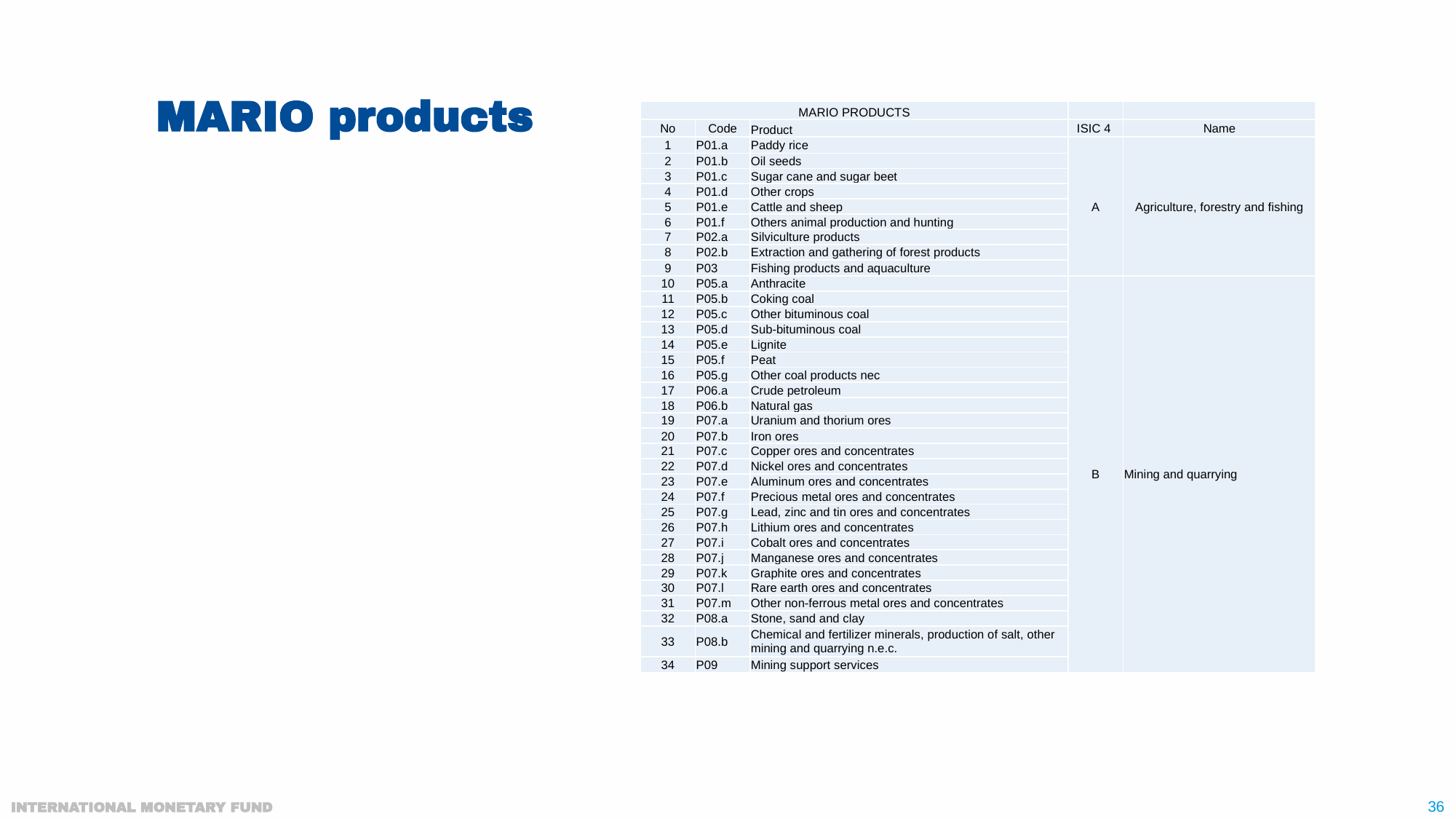

# MARIO products
| MARIO PRODUCTS |  |  |  |  |
| --- | --- | --- | --- | --- |
| No | Code | Product | ISIC 4 | Name |
| 1 | P01.a | Paddy rice | A | Agriculture, forestry and fishing |
| 2 | P01.b | Oil seeds |  |  |
| 3 | P01.c | Sugar cane and sugar beet |  |  |
| 4 | P01.d | Other crops |  |  |
| 5 | P01.e | Cattle and sheep |  |  |
| 6 | P01.f | Others animal production and hunting |  |  |
| 7 | P02.a | Silviculture products |  |  |
| 8 | P02.b | Extraction and gathering of forest products |  |  |
| 9 | P03 | Fishing products and aquaculture |  |  |
| 10 | P05.a | Anthracite | B | Mining and quarrying |
| 11 | P05.b | Coking coal |  |  |
| 12 | P05.c | Other bituminous coal |  |  |
| 13 | P05.d | Sub-bituminous coal |  |  |
| 14 | P05.e | Lignite |  |  |
| 15 | P05.f | Peat |  |  |
| 16 | P05.g | Other coal products nec |  |  |
| 17 | P06.a | Crude petroleum |  |  |
| 18 | P06.b | Natural gas |  |  |
| 19 | P07.a | Uranium and thorium ores |  |  |
| 20 | P07.b | Iron ores |  |  |
| 21 | P07.c | Copper ores and concentrates |  |  |
| 22 | P07.d | Nickel ores and concentrates |  |  |
| 23 | P07.e | Aluminum ores and concentrates |  |  |
| 24 | P07.f | Precious metal ores and concentrates |  |  |
| 25 | P07.g | Lead, zinc and tin ores and concentrates |  |  |
| 26 | P07.h | Lithium ores and concentrates |  |  |
| 27 | P07.i | Cobalt ores and concentrates |  |  |
| 28 | P07.j | Manganese ores and concentrates |  |  |
| 29 | P07.k | Graphite ores and concentrates |  |  |
| 30 | P07.l | Rare earth ores and concentrates |  |  |
| 31 | P07.m | Other non-ferrous metal ores and concentrates |  |  |
| 32 | P08.a | Stone, sand and clay |  |  |
| 33 | P08.b | Chemical and fertilizer minerals, production of salt, other mining and quarrying n.e.c. |  |  |
| 34 | P09 | Mining support services |  |  |